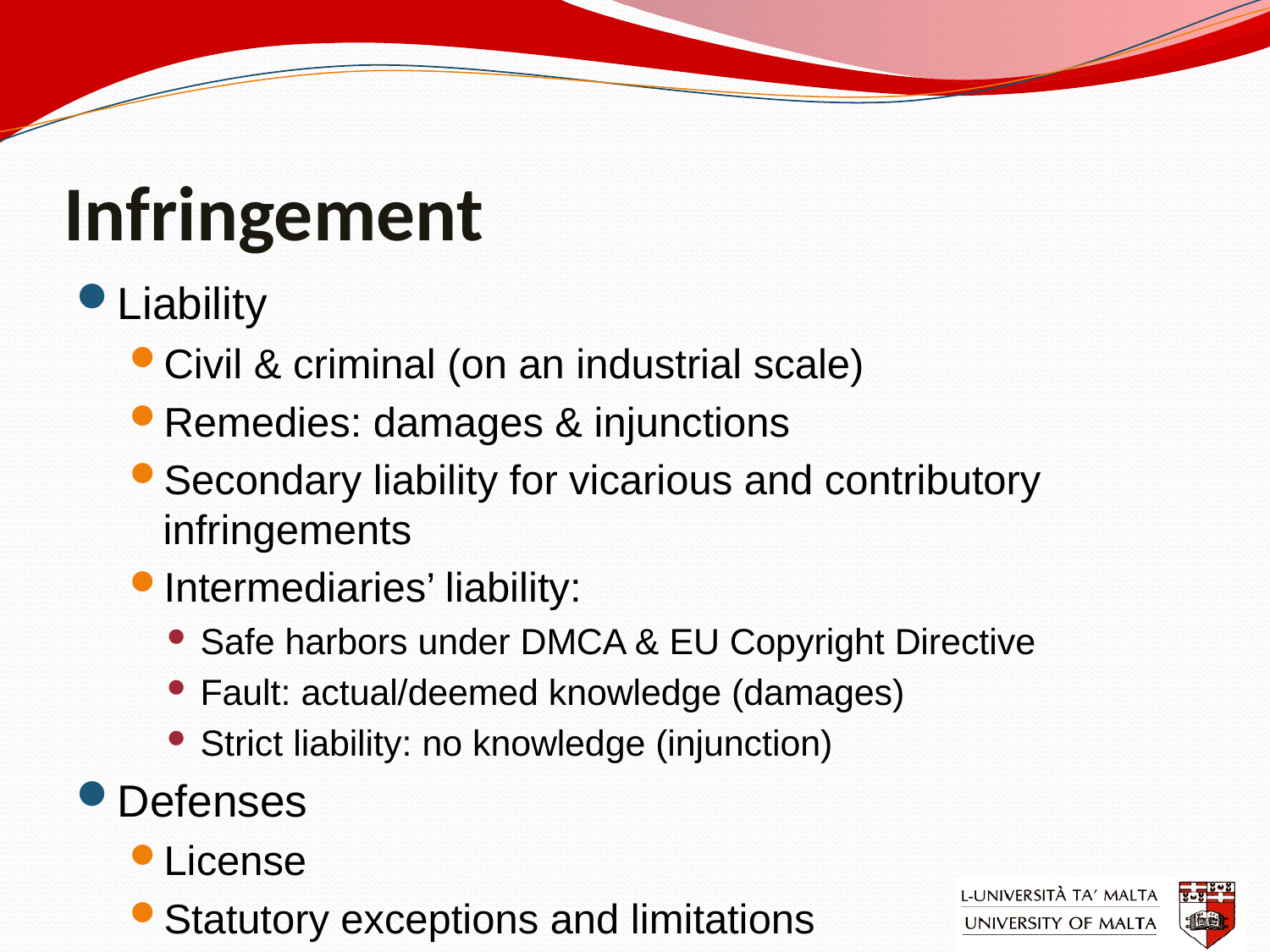

# Infringement
Liability
Civil & criminal (on an industrial scale)
Remedies: damages & injunctions
Secondary liability for vicarious and contributory infringements
Intermediaries’ liability:
Safe harbors under DMCA & EU Copyright Directive
Fault: actual/deemed knowledge (damages)
Strict liability: no knowledge (injunction)
Defenses
License
Statutory exceptions and limitations